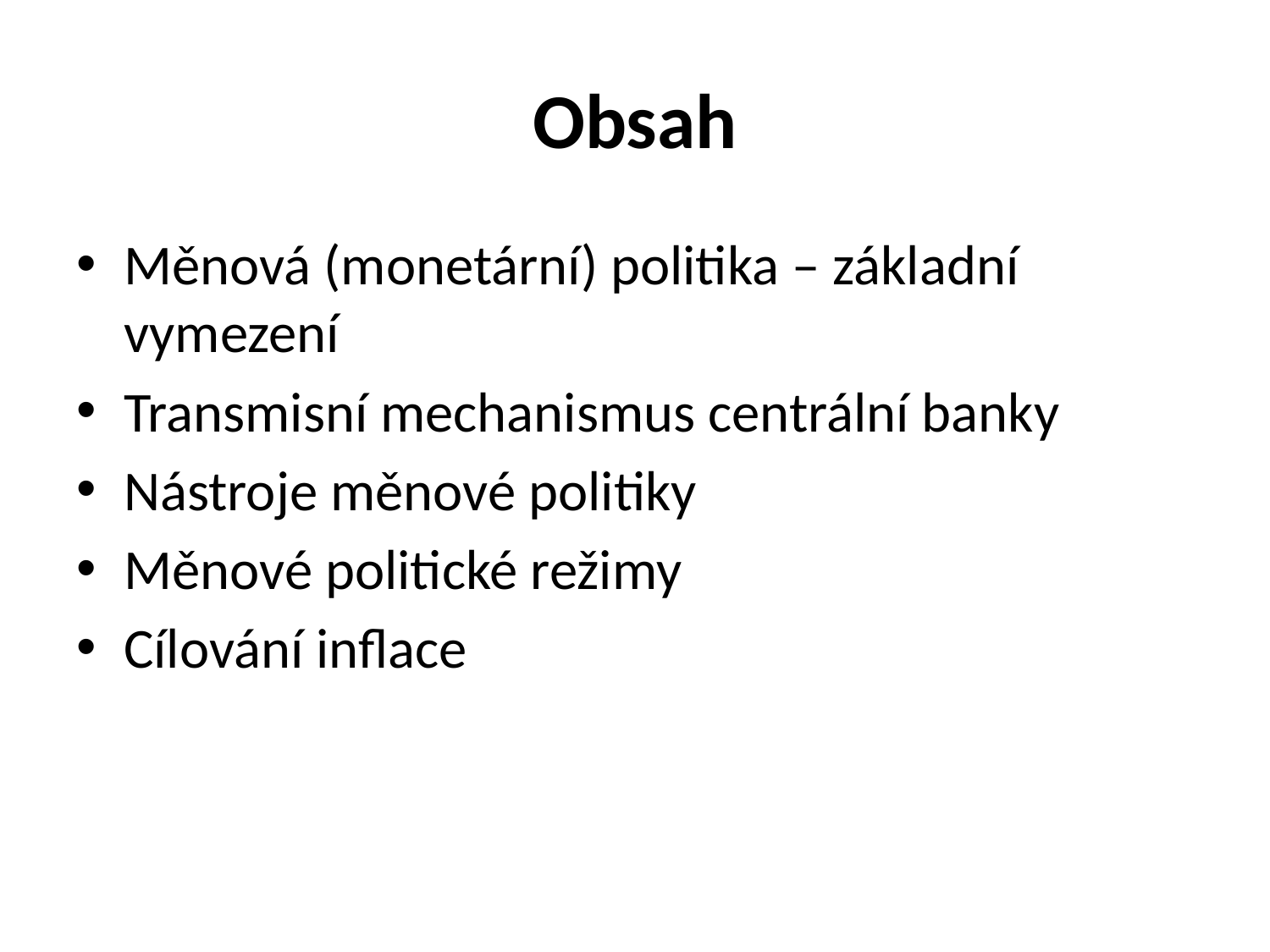

# Obsah
Měnová (monetární) politika – základní vymezení
Transmisní mechanismus centrální banky
Nástroje měnové politiky
Měnové politické režimy
Cílování inflace